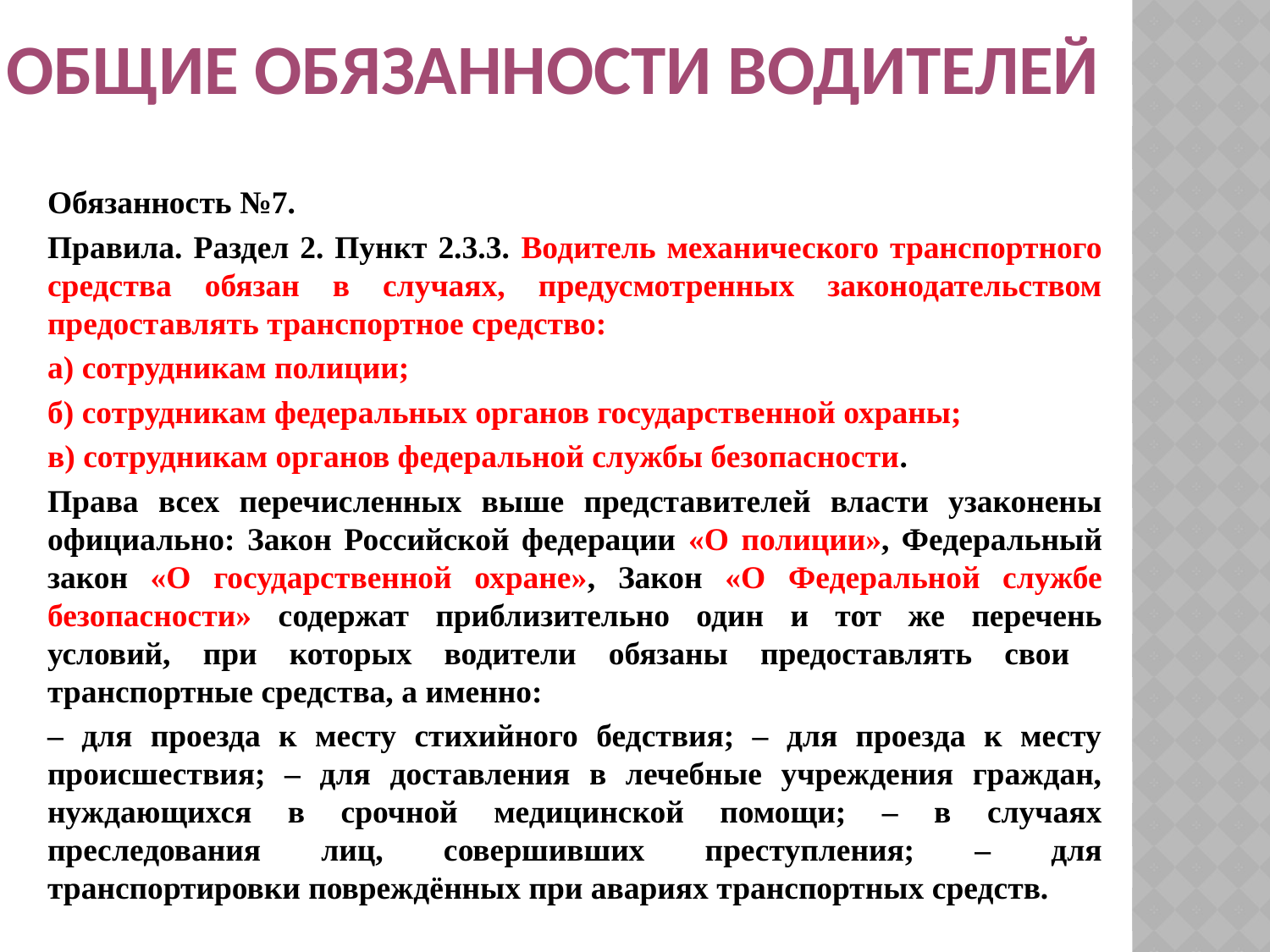

Общие обязанности водителей
Обязанность №7.
Правила. Раздел 2. Пункт 2.3.3. Водитель механического транспортного средства обязан в случаях, предусмотренных законодательством предоставлять транспортное средство:
а) сотрудникам полиции;
б) сотрудникам федеральных органов государственной охраны;
в) сотрудникам органов федеральной службы безопасности.
Права всех перечисленных выше представителей власти узаконены официально: Закон Российской федерации «О полиции», Федеральный закон «О государственной охране», Закон «О Федеральной службе безопасности» содержат приблизительно один и тот же перечень условий, при которых водители обязаны предоставлять свои  транспортные средства, а именно:
– для проезда к месту стихийного бедствия; – для проезда к месту происшествия; – для доставления в лечебные учреждения граждан, нуждающихся в срочной медицинской помощи; – в случаях преследования лиц, совершивших преступления; – для транспортировки повреждённых при авариях транспортных средств.